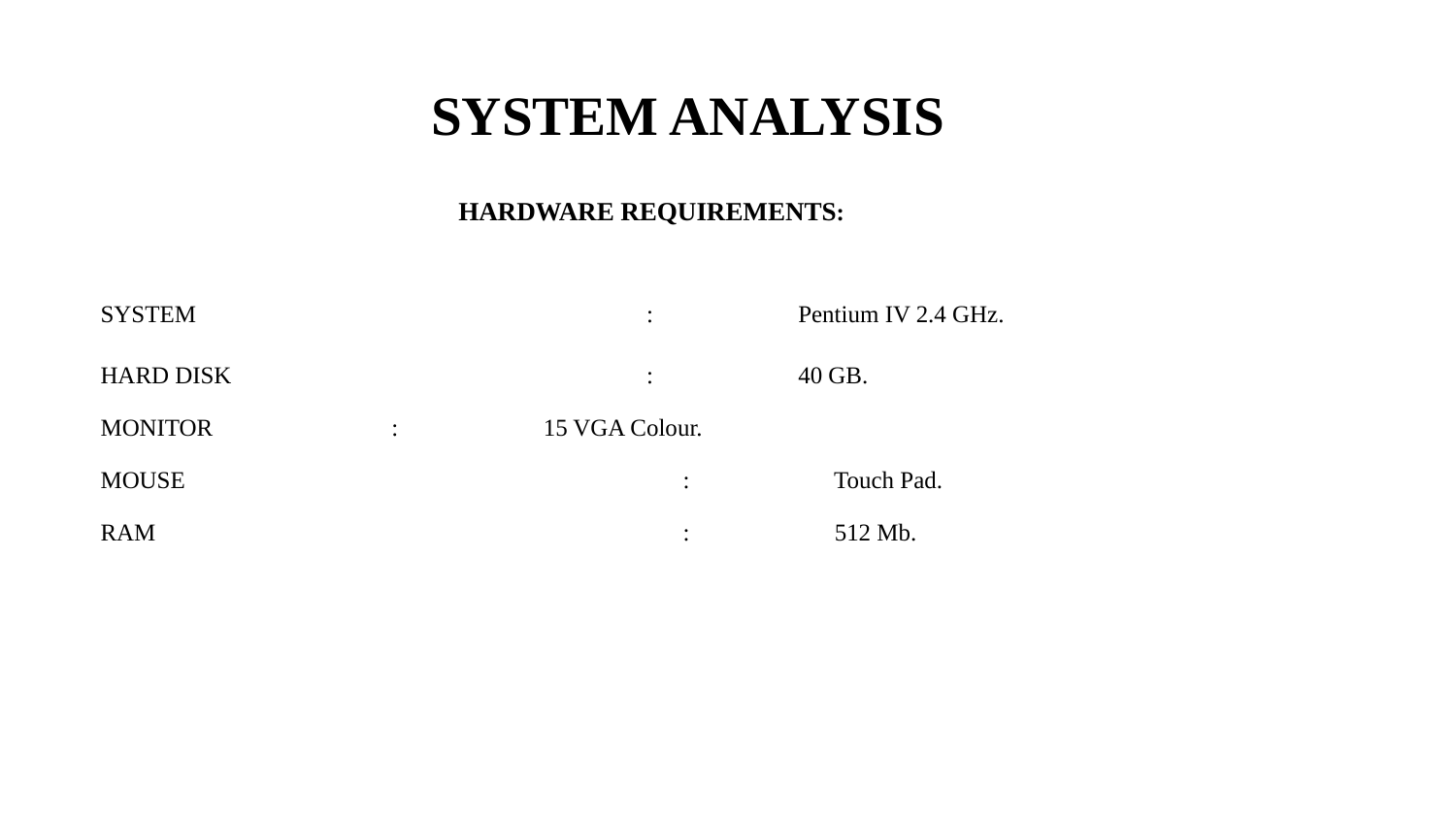

# SYSTEM ANALYSIS
                                                                 HARDWARE REQUIREMENTS:

      SYSTEM				:	 Pentium IV 2.4 GHz.
HARD DISK     			:  	 40 GB.
MONITOR	                        :  	 15 VGA Colour.
MOUSE				:  	 Touch Pad.
RAM				:  	 512 Mb.